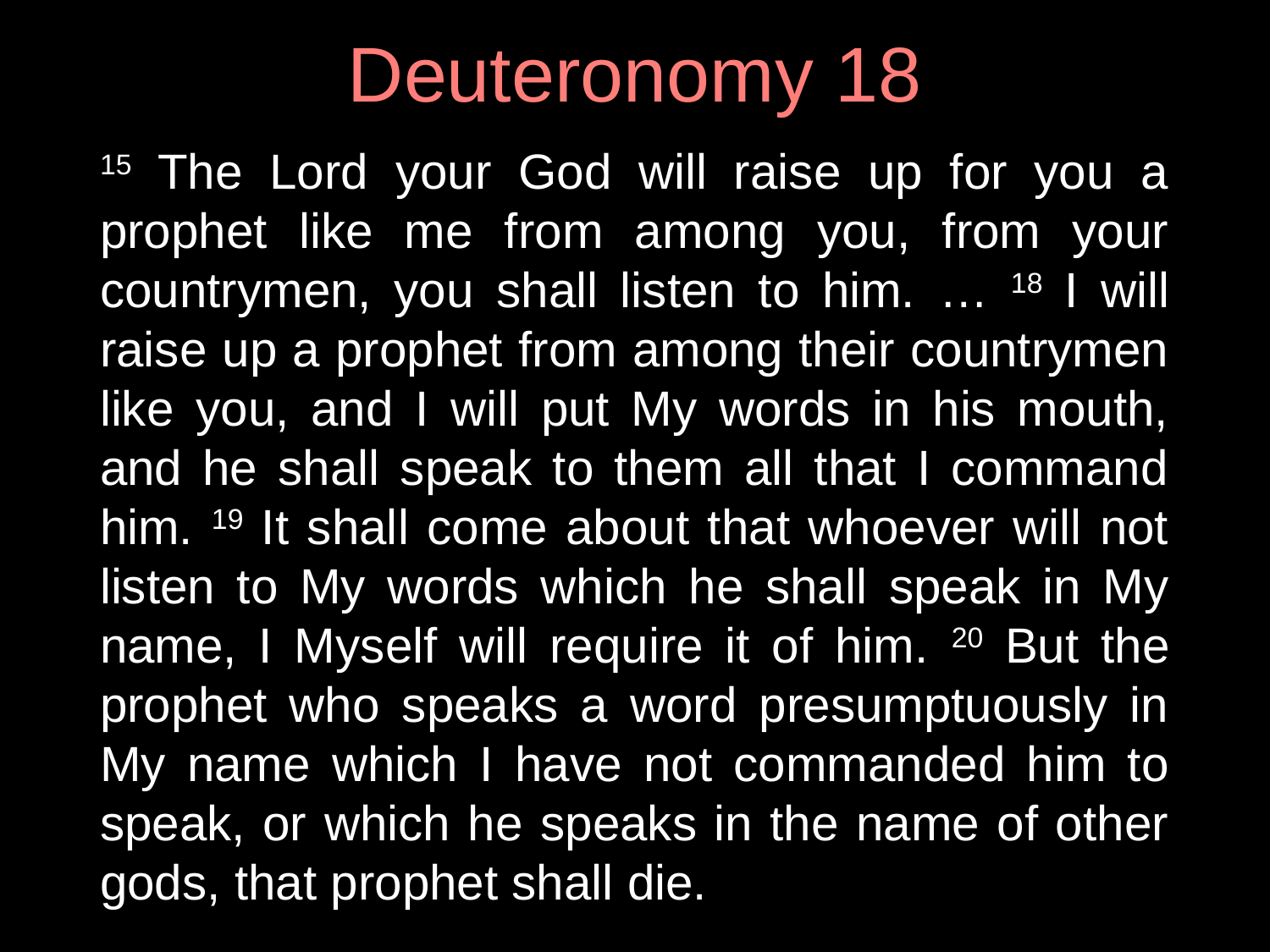

# Deuteronomy 18
15 The Lord your God will raise up for you a prophet like me from among you, from your countrymen, you shall listen to him. … 18 I will raise up a prophet from among their countrymen like you, and I will put My words in his mouth, and he shall speak to them all that I command him. 19 It shall come about that whoever will not listen to My words which he shall speak in My name, I Myself will require it of him. 20 But the prophet who speaks a word presumptuously in My name which I have not commanded him to speak, or which he speaks in the name of other gods, that prophet shall die.